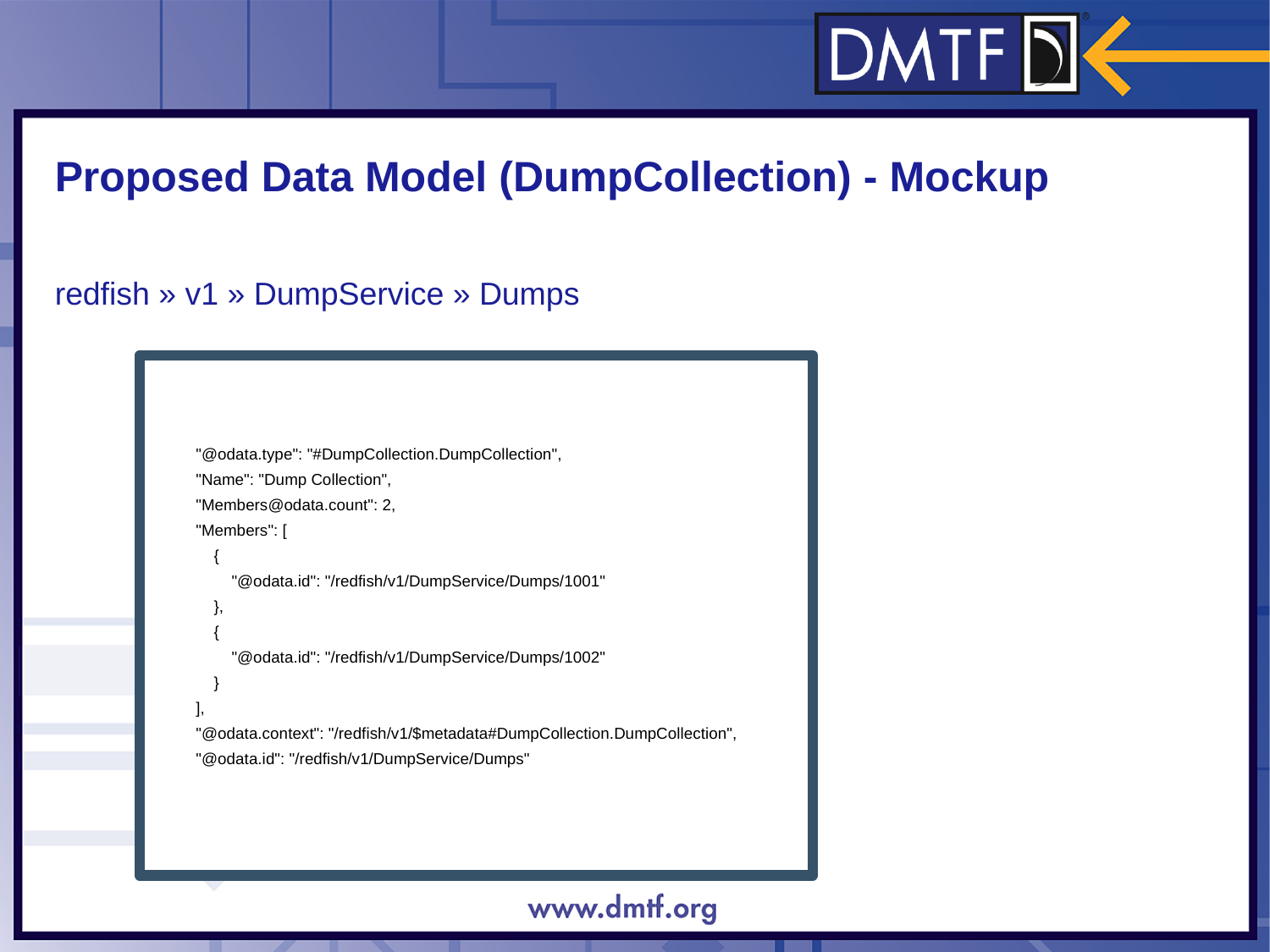

Proposed Data Model (DumpCollection) - Mockup

redfish » v1 » DumpService » Dumps

"@odata.type": "#DumpCollection.DumpCollection",
"Name": "Dump Collection",
"Members@odata.count": 2,
"Members": [
    {
        "@odata.id": "/redfish/v1/DumpService/Dumps/1001"
    },
    {
        "@odata.id": "/redfish/v1/DumpService/Dumps/1002"
    }
],
"@odata.context": "/redfish/v1/$metadata#DumpCollection.DumpCollection",
"@odata.id": "/redfish/v1/DumpService/Dumps"